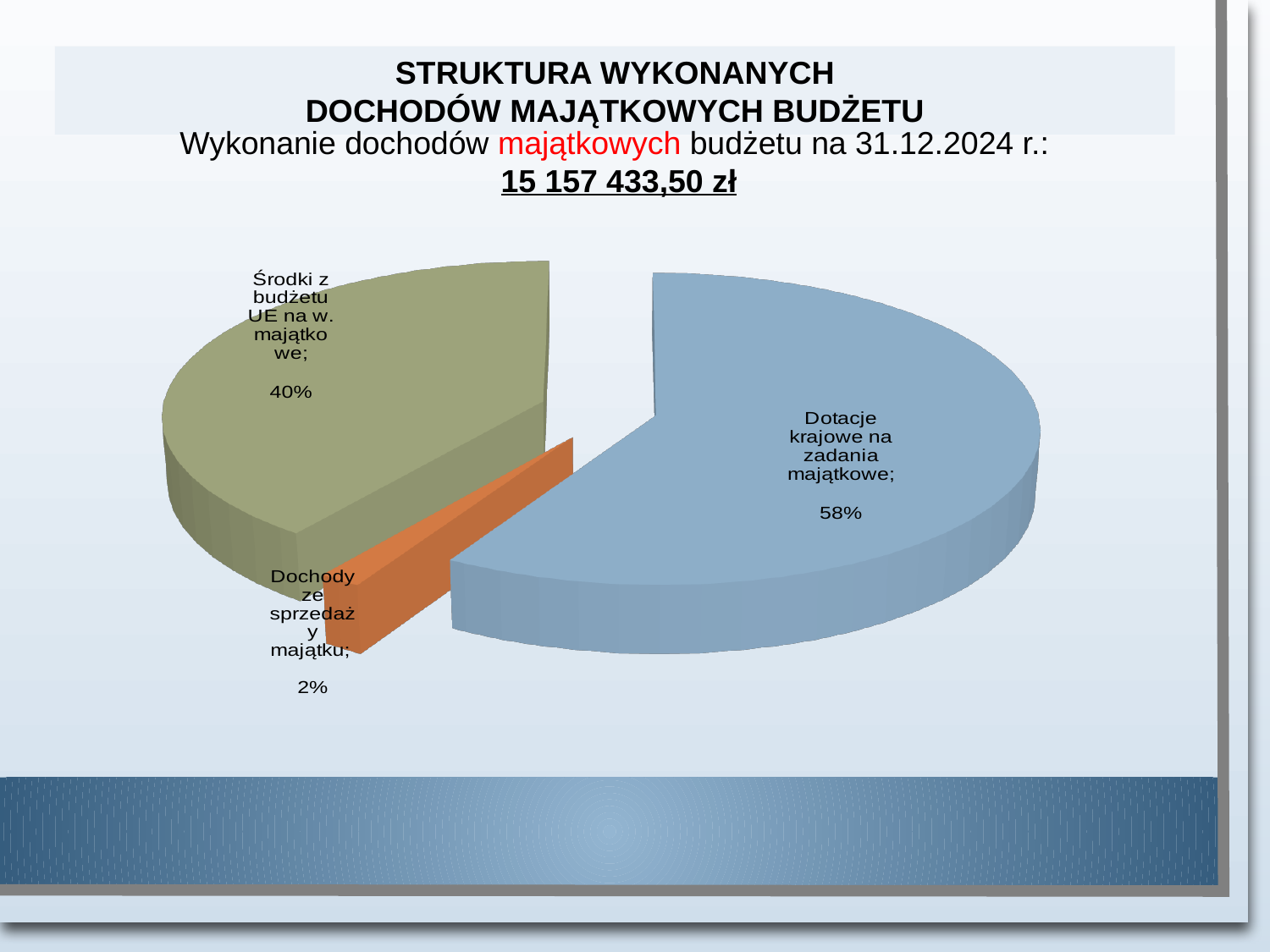

STRUKTURA WYKONANYCH
DOCHODÓW MAJĄTKOWYCH BUDŻETU
Wykonanie dochodów majątkowych budżetu na 31.12.2024 r.:
15 157 433,50 zł

[unsupported chart]